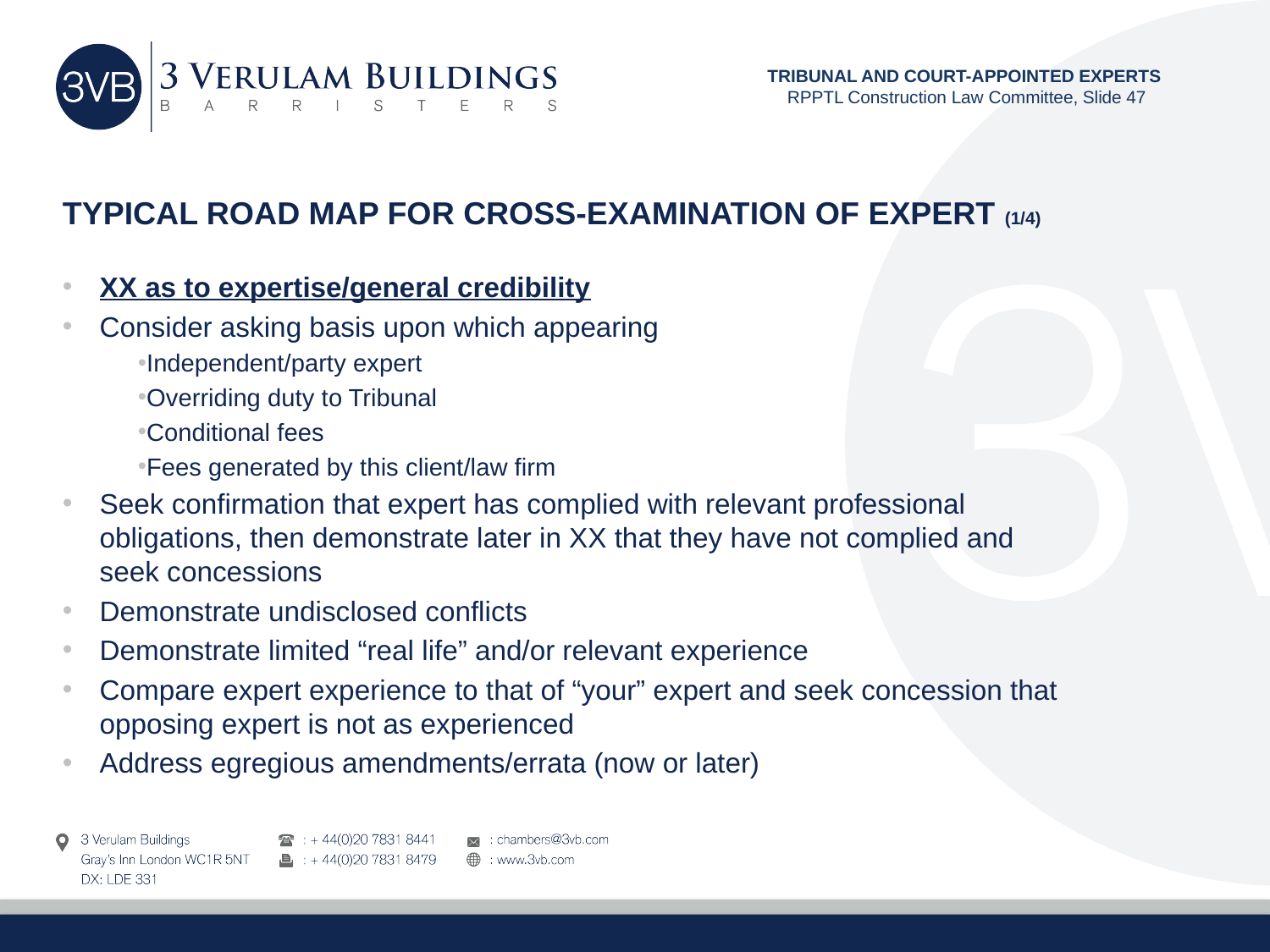

TRIBUNAL AND COURT-APPOINTED EXPERTS
RPPTL Construction Law Committee, Slide 47

# TYPICAL ROAD MAP FOR CROSS-EXAMINATION OF EXPERT (1/4)
XX as to expertise/general credibility
Consider asking basis upon which appearing
Independent/party expert
Overriding duty to Tribunal
Conditional fees
Fees generated by this client/law firm
Seek confirmation that expert has complied with relevant professional obligations, then demonstrate later in XX that they have not complied and seek concessions
Demonstrate undisclosed conflicts
Demonstrate limited “real life” and/or relevant experience
Compare expert experience to that of “your” expert and seek concession that opposing expert is not as experienced
Address egregious amendments/errata (now or later)